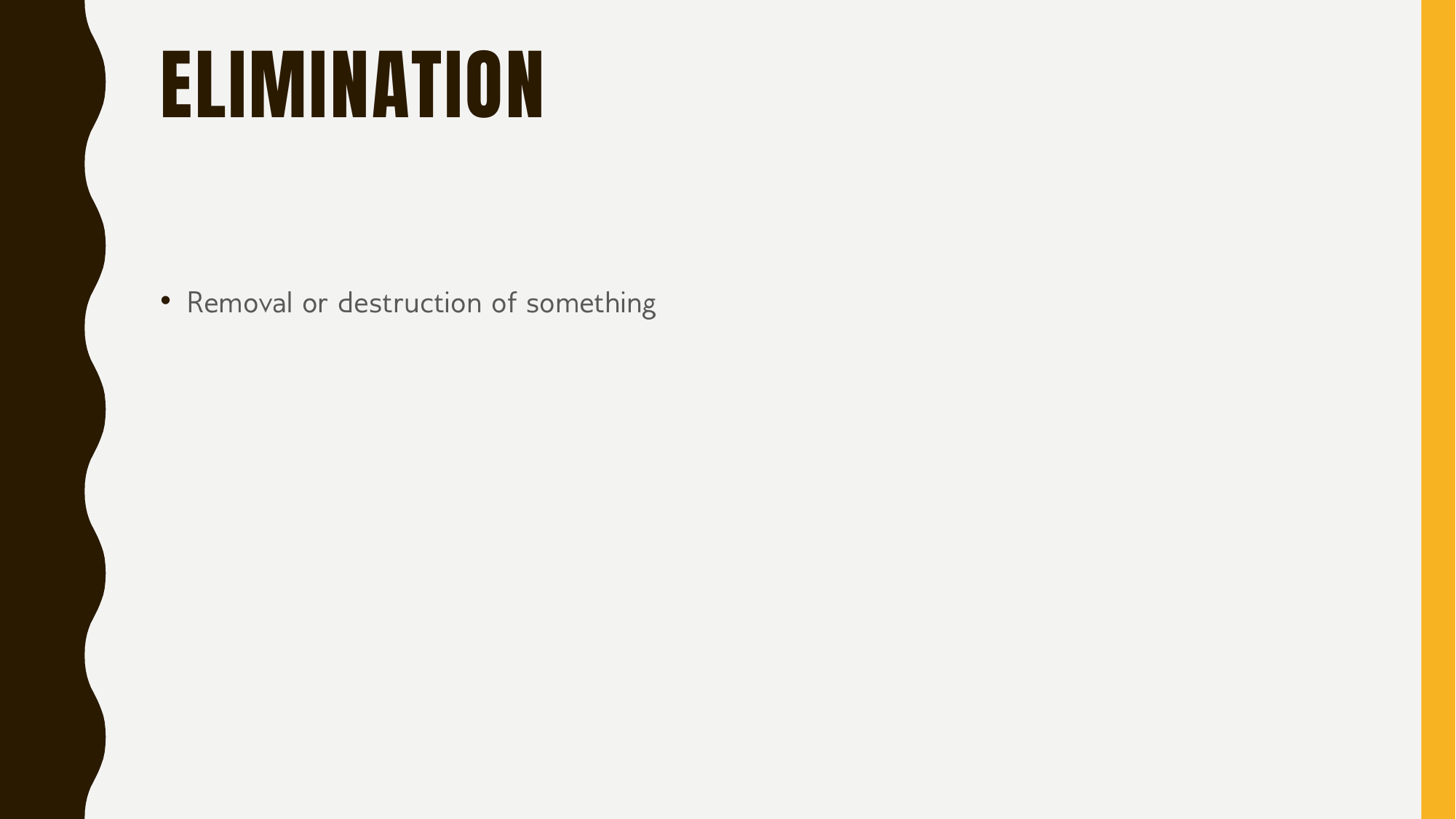

# Elimination
Removal or destruction of something